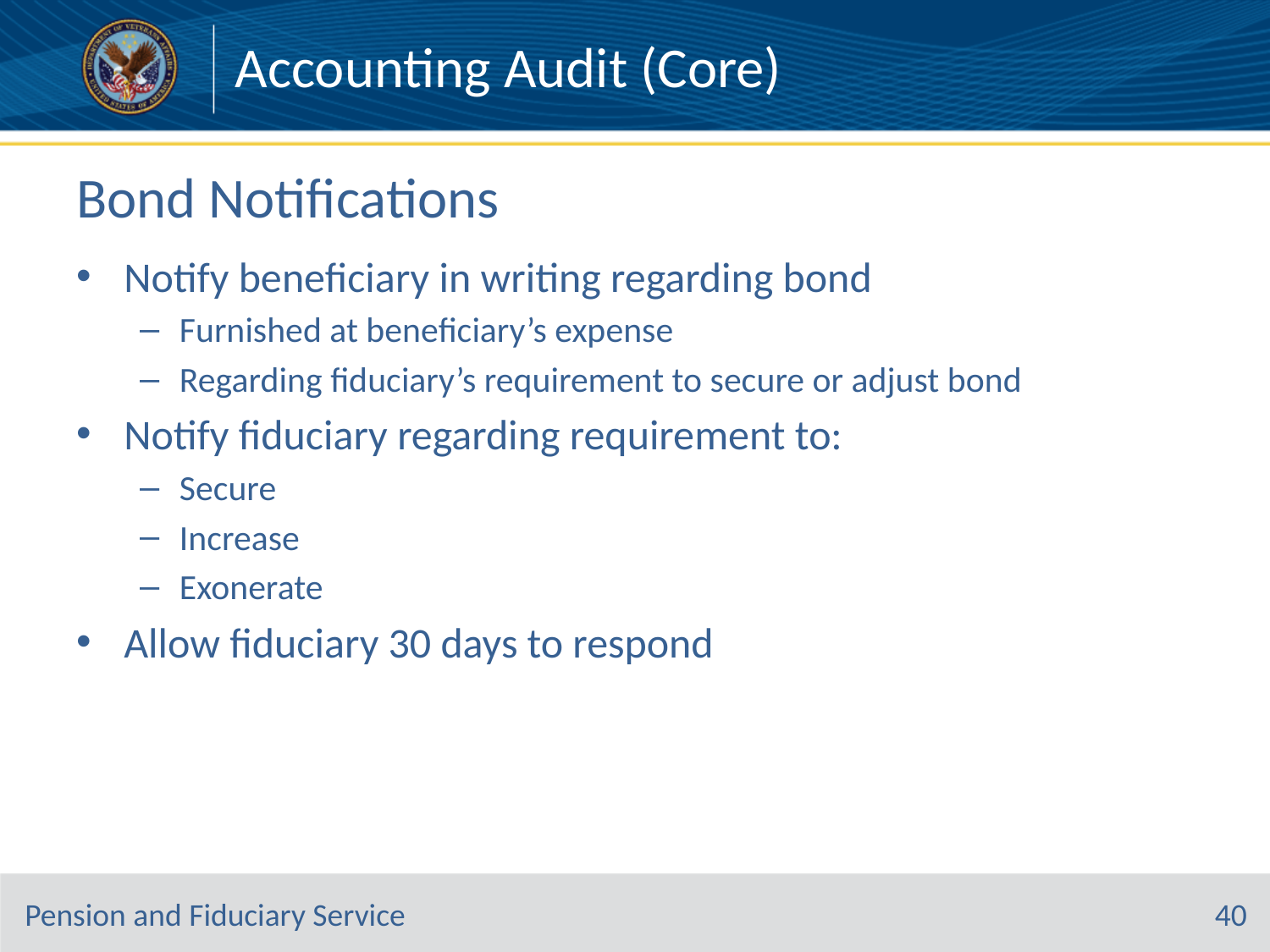

Accounting Audit (Core)
# Bond Notifications
Notify beneficiary in writing regarding bond
Furnished at beneficiary’s expense
Regarding fiduciary’s requirement to secure or adjust bond
Notify fiduciary regarding requirement to:
Secure
Increase
Exonerate
Allow fiduciary 30 days to respond
40